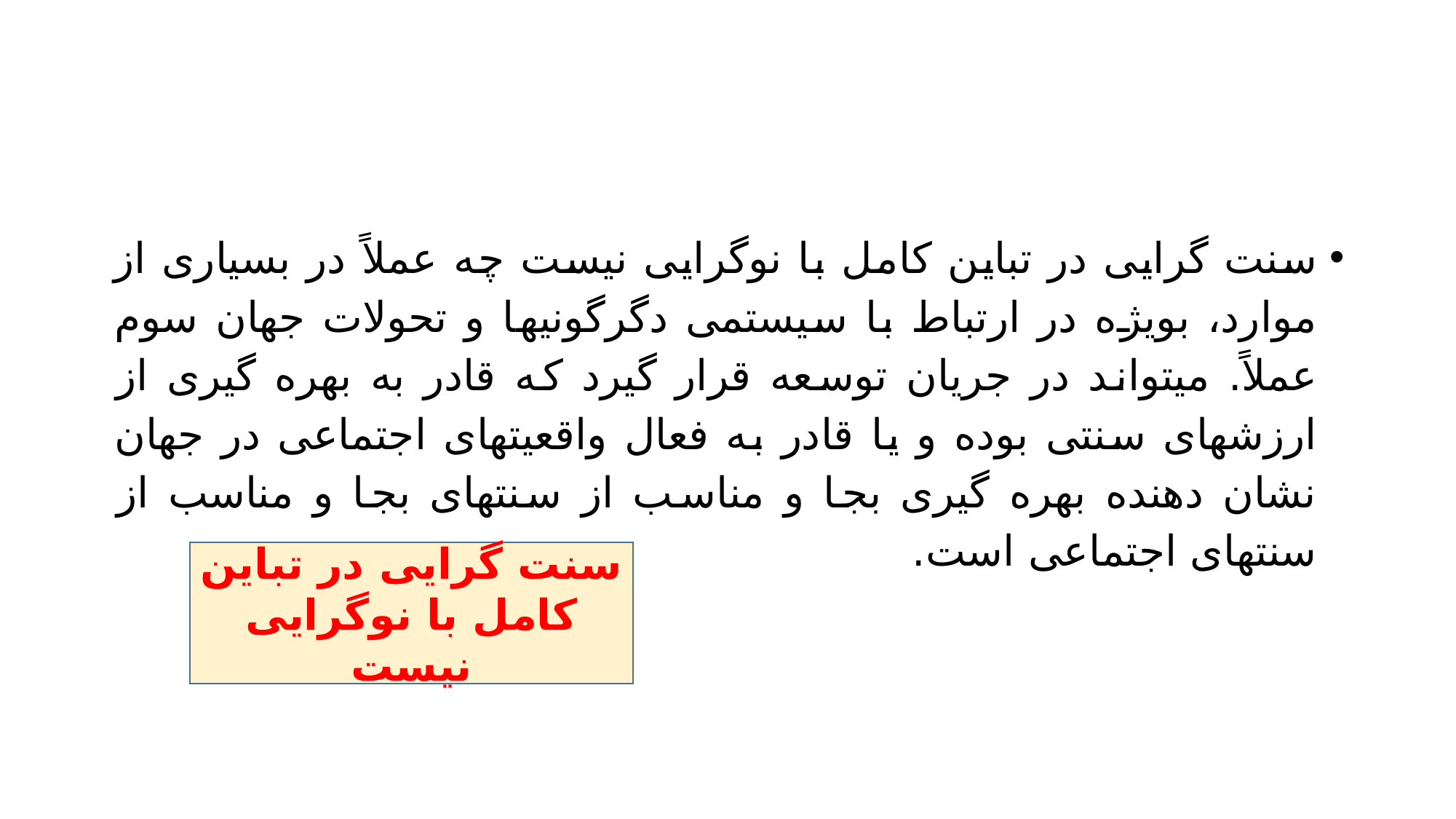

#
سنت گرایی در تباین کامل با نوگرایی نیست چه عملاً در بسیاری از موارد، بویژه در ارتباط با سیستمی دگرگونیها و تحولات جهان سوم عملاً. میتواند در جریان توسعه قرار گیرد که قادر به بهره گیری از ارزشهای سنتی بوده و یا قادر به فعال واقعیتهای اجتماعی در جهان نشان دهنده بهره گیری بجا و مناسب از سنتهای بجا و مناسب از سنتهای اجتماعی است.

سنت گرایی در تباین کامل با نوگرایی نیست